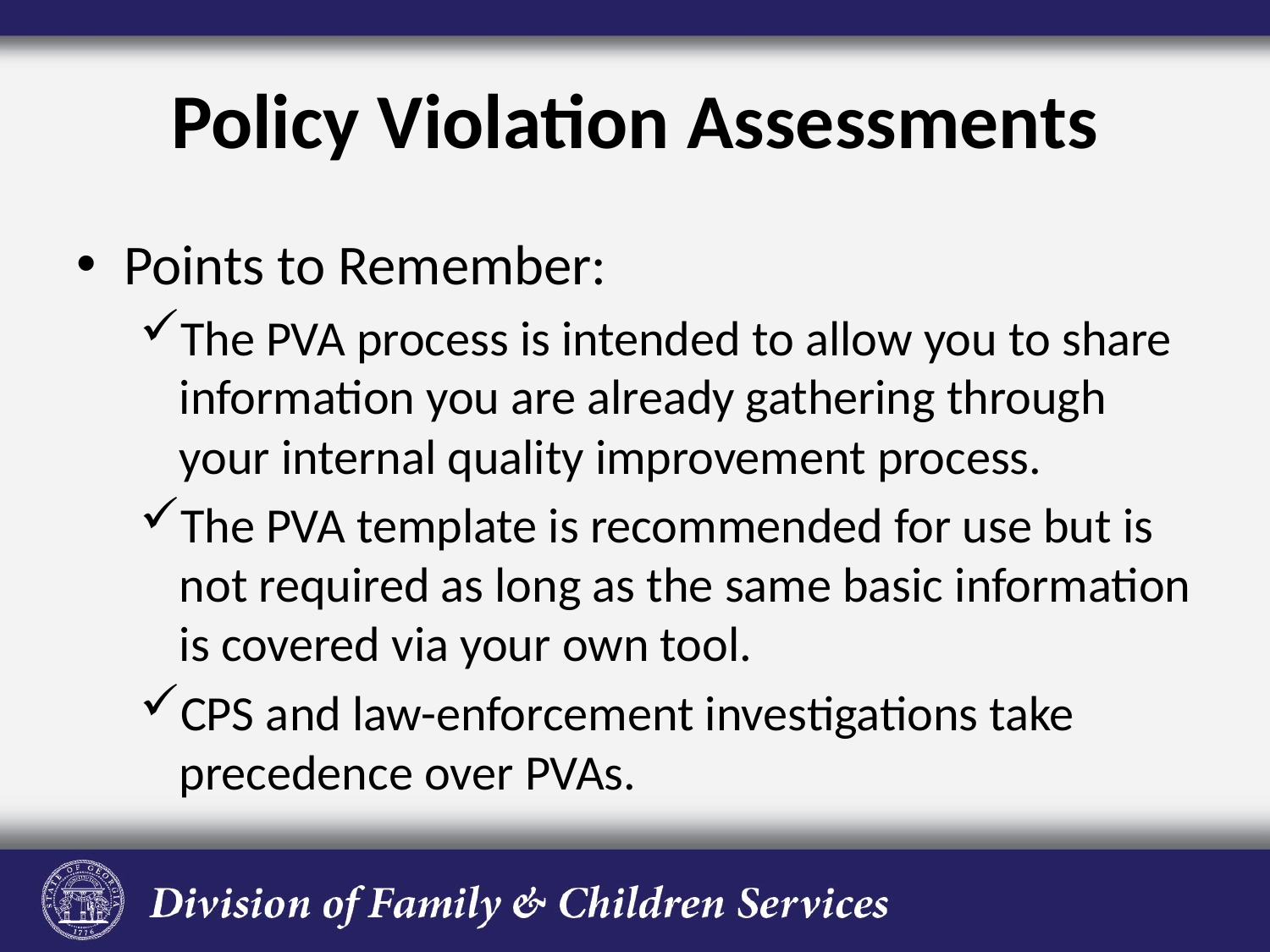

# Policy Violation Assessments
Points to Remember:
The PVA process is intended to allow you to share information you are already gathering through your internal quality improvement process.
The PVA template is recommended for use but is not required as long as the same basic information is covered via your own tool.
CPS and law-enforcement investigations take precedence over PVAs.